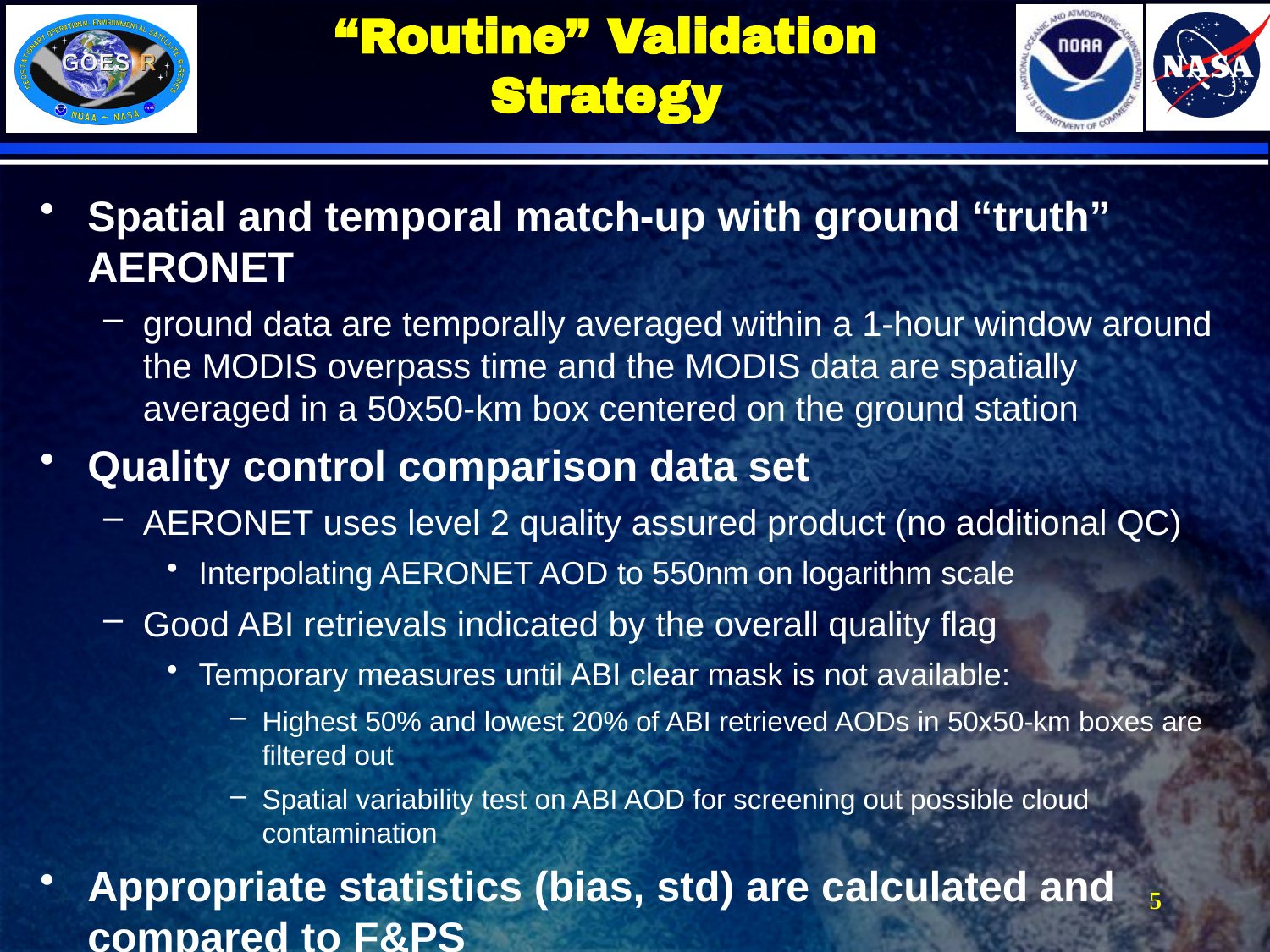

# “Routine” Validation Strategy
Spatial and temporal match-up with ground “truth” AERONET
ground data are temporally averaged within a 1-hour window around the MODIS overpass time and the MODIS data are spatially averaged in a 50x50-km box centered on the ground station
Quality control comparison data set
AERONET uses level 2 quality assured product (no additional QC)
Interpolating AERONET AOD to 550nm on logarithm scale
Good ABI retrievals indicated by the overall quality flag
Temporary measures until ABI clear mask is not available:
Highest 50% and lowest 20% of ABI retrieved AODs in 50x50-km boxes are filtered out
Spatial variability test on ABI AOD for screening out possible cloud contamination
Appropriate statistics (bias, std) are calculated and compared to F&PS

5